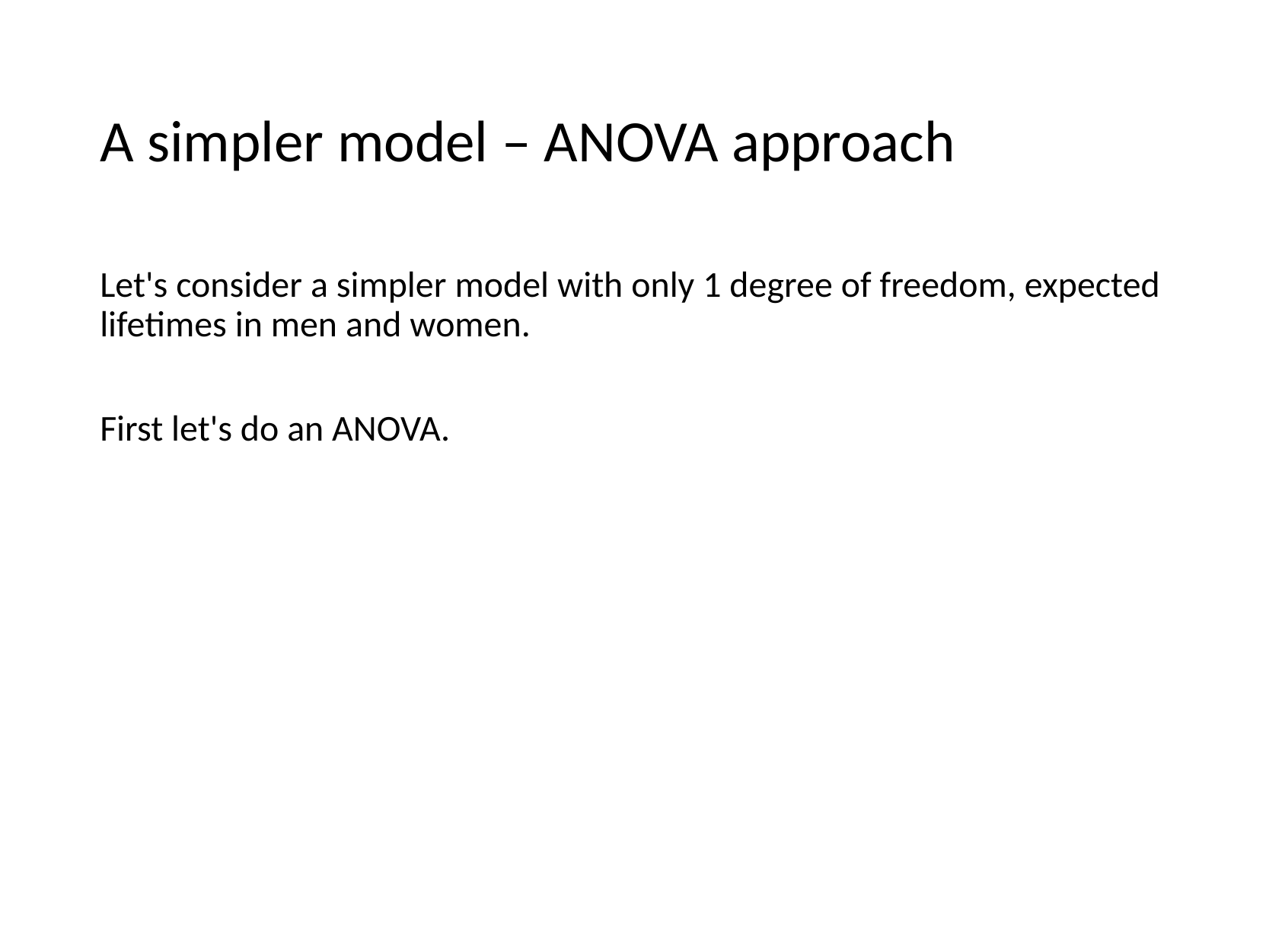

# A simpler model – ANOVA approach
Let's consider a simpler model with only 1 degree of freedom, expected lifetimes in men and women.

First let's do an ANOVA.